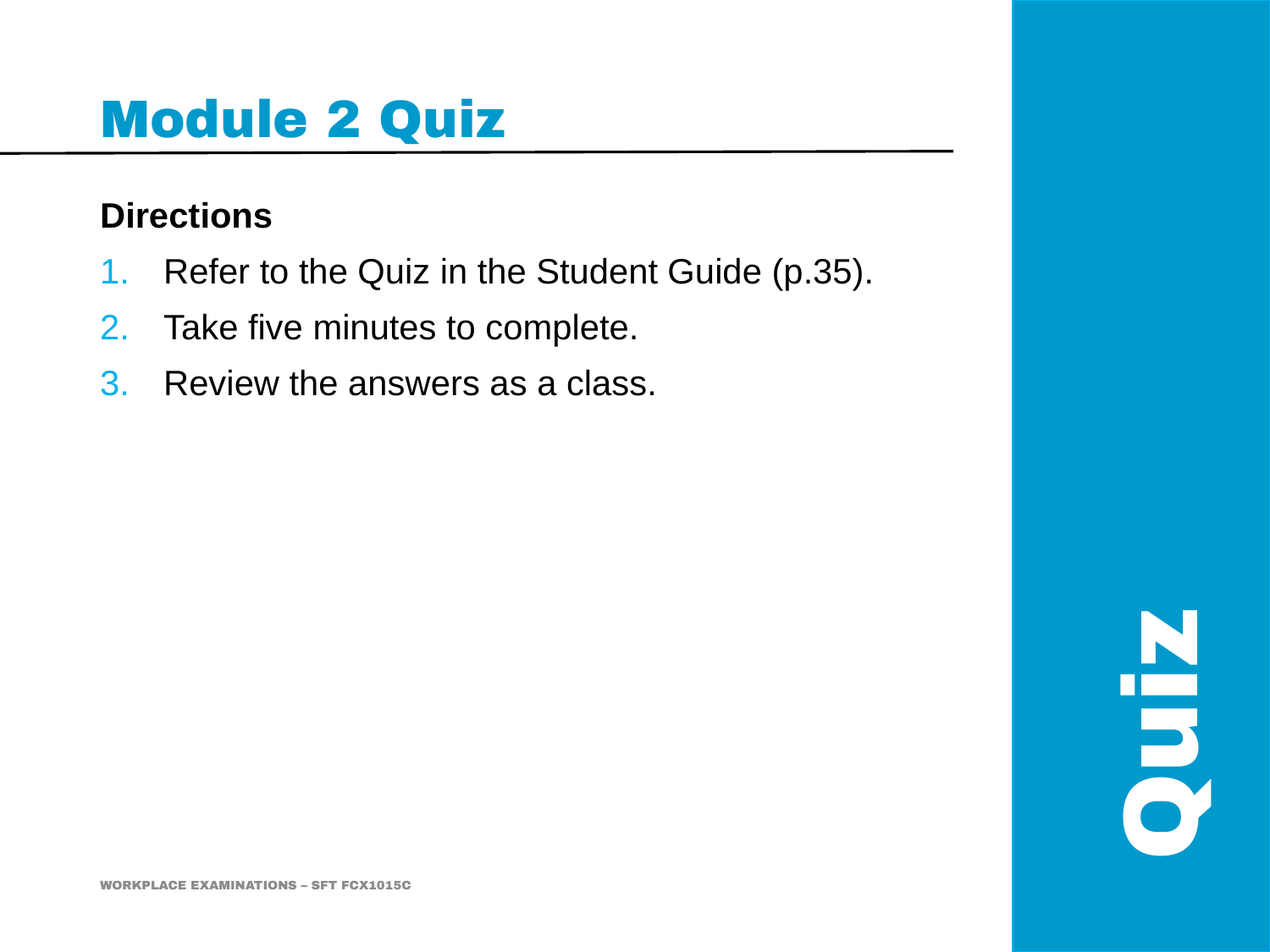

Quiz
Module 2 Quiz
Directions
Refer to the Quiz in the Student Guide (p.35).
Take five minutes to complete.
Review the answers as a class.

52
WORKPLACE EXAMINATIONS – SFT FCX1015C